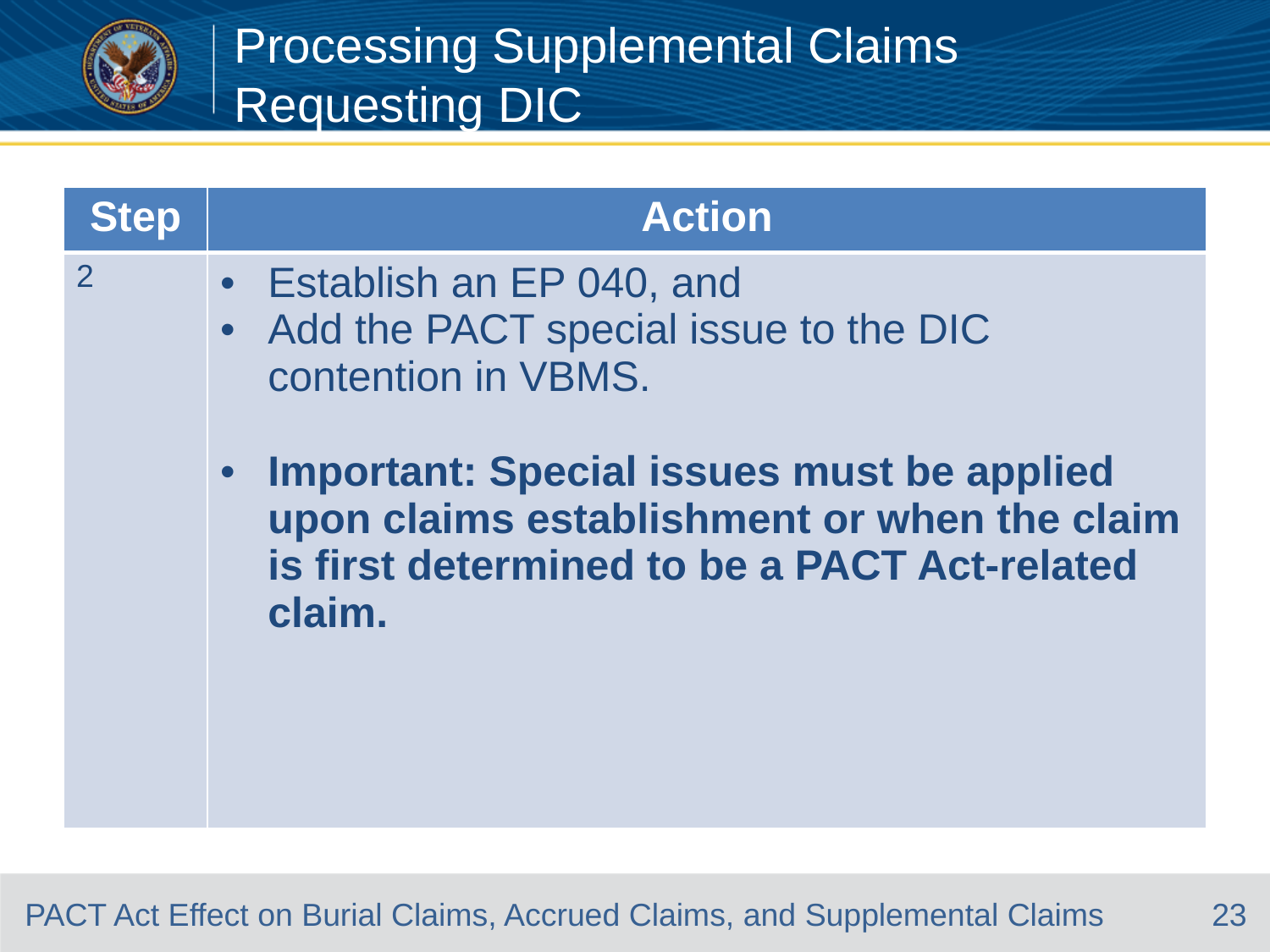

# Processing Supplemental Claims Requesting DIC
| Step | Action |
| --- | --- |
| 2 | Establish an EP 040, and Add the PACT special issue to the DIC contention in VBMS. Important: Special issues must be applied upon claims establishment or when the claim is first determined to be a PACT Act-related claim. |
23